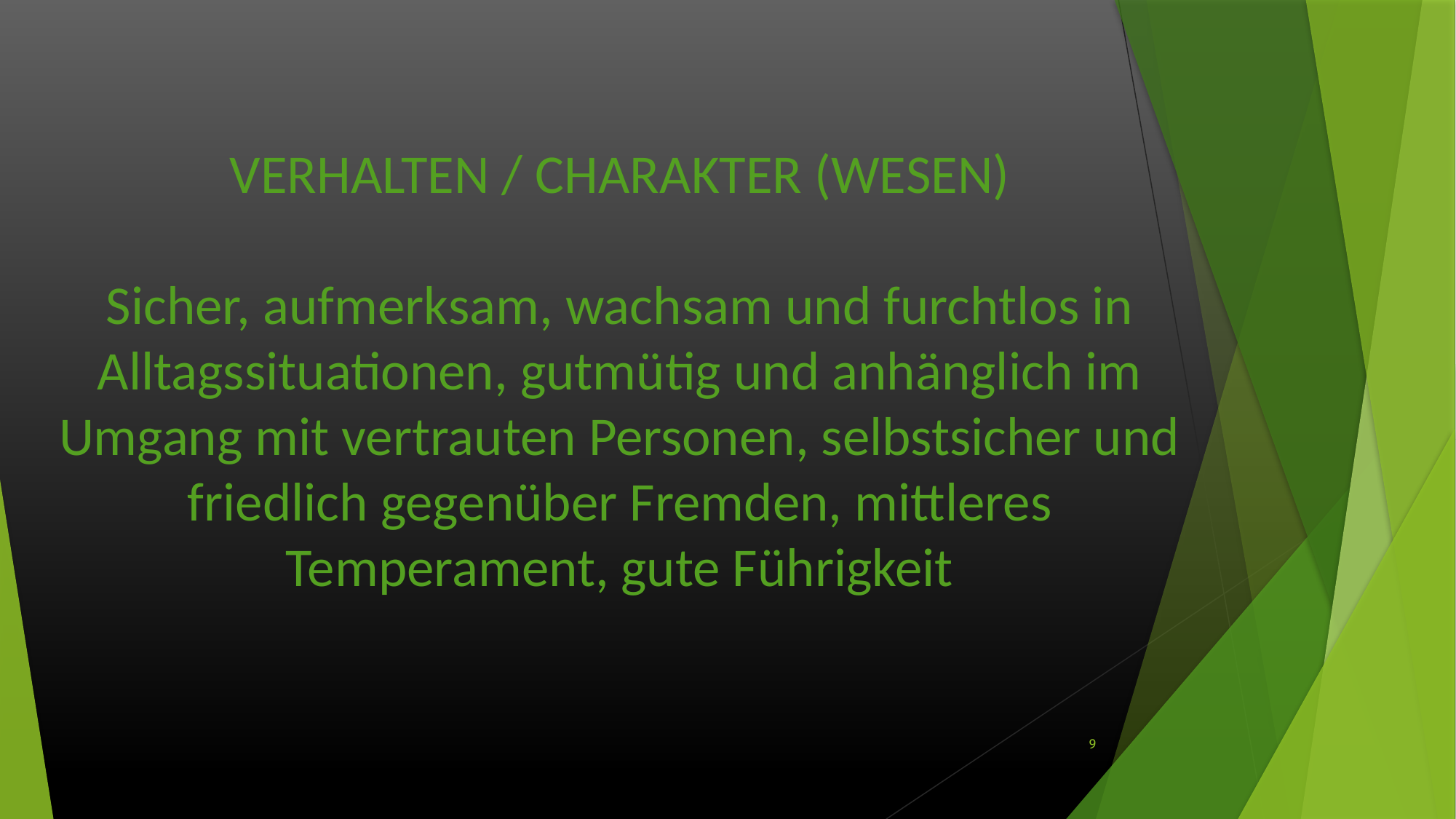

# VERHALTEN / CHARAKTER (WESEN) Sicher, aufmerksam, wachsam und furchtlos in Alltagssituationen, gutmütig und anhänglich im Umgang mit vertrauten Personen, selbstsicher und friedlich gegenüber Fremden, mittleres Temperament, gute Führigkeit
9